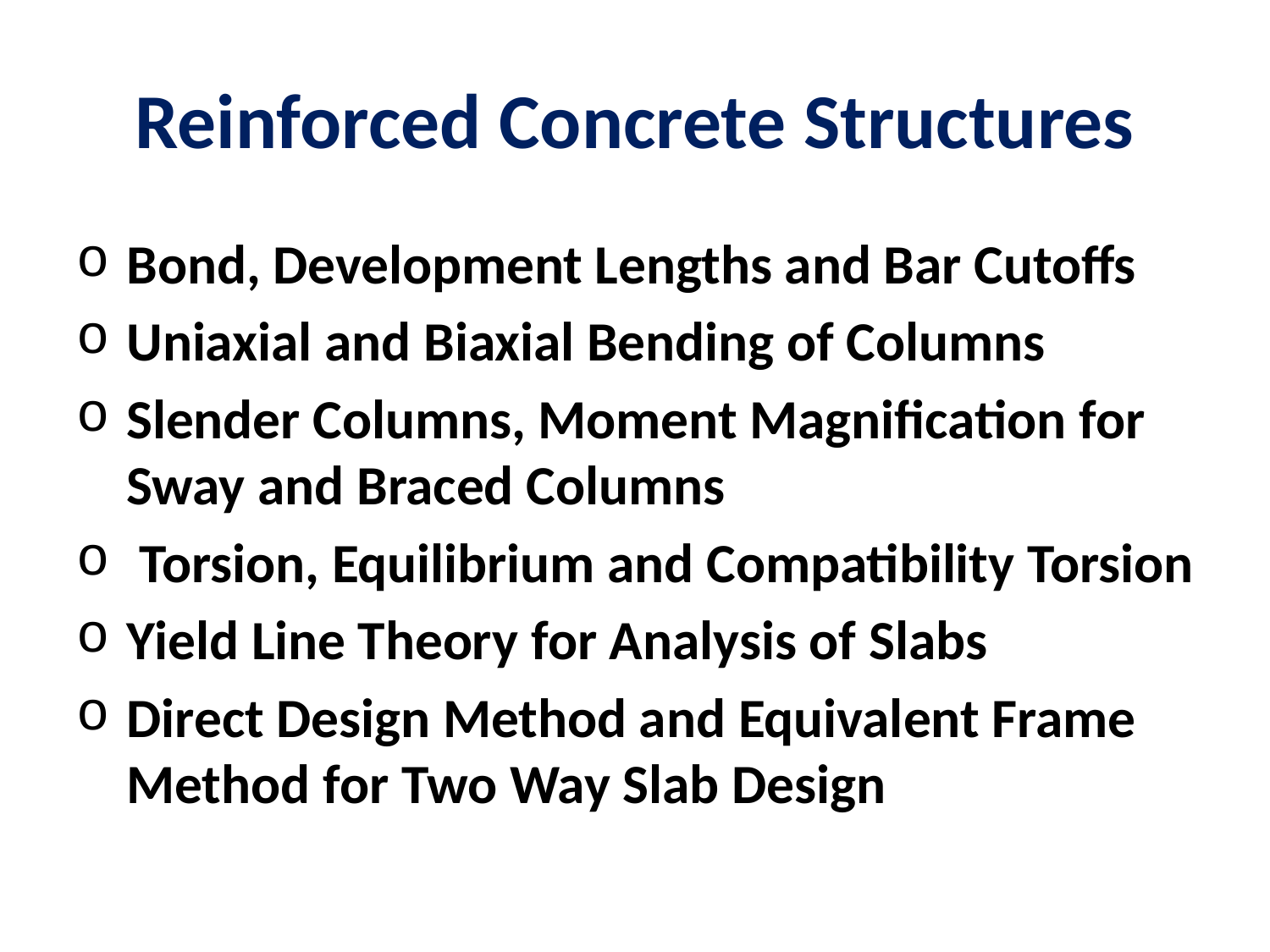

# Reinforced Concrete Structures
Bond, Development Lengths and Bar Cutoffs
Uniaxial and Biaxial Bending of Columns
Slender Columns, Moment Magnification for Sway and Braced Columns
 Torsion, Equilibrium and Compatibility Torsion
Yield Line Theory for Analysis of Slabs
Direct Design Method and Equivalent Frame Method for Two Way Slab Design